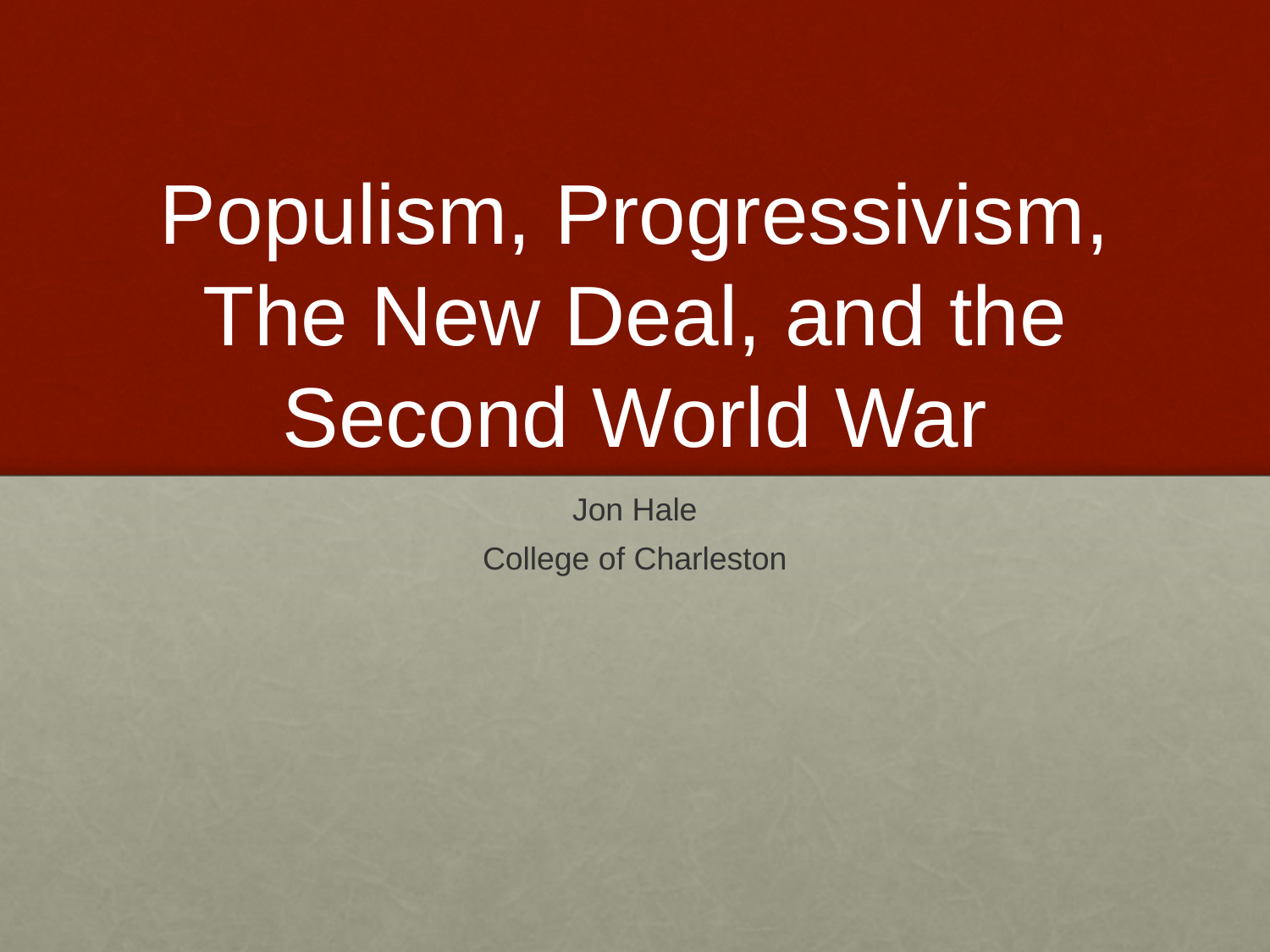

# Populism, Progressivism, The New Deal, and the Second World War
Jon Hale
College of Charleston